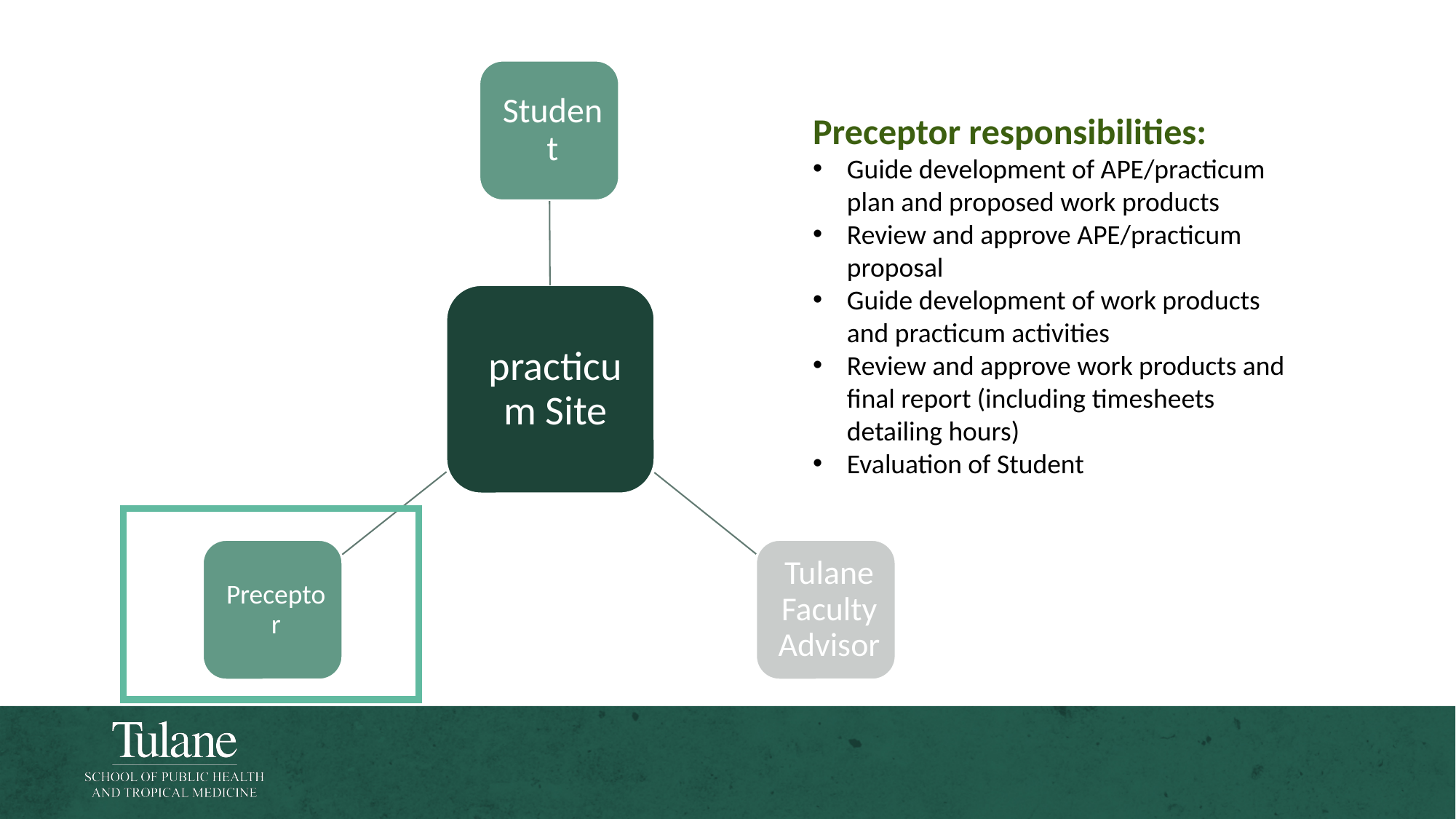

practicum Site
Student
Tulane Faculty Advisor
Preceptor
Preceptor responsibilities:
Guide development of APE/practicum plan and proposed work products
Review and approve APE/practicum proposal
Guide development of work products and practicum activities
Review and approve work products and final report (including timesheets detailing hours)
Evaluation of Student